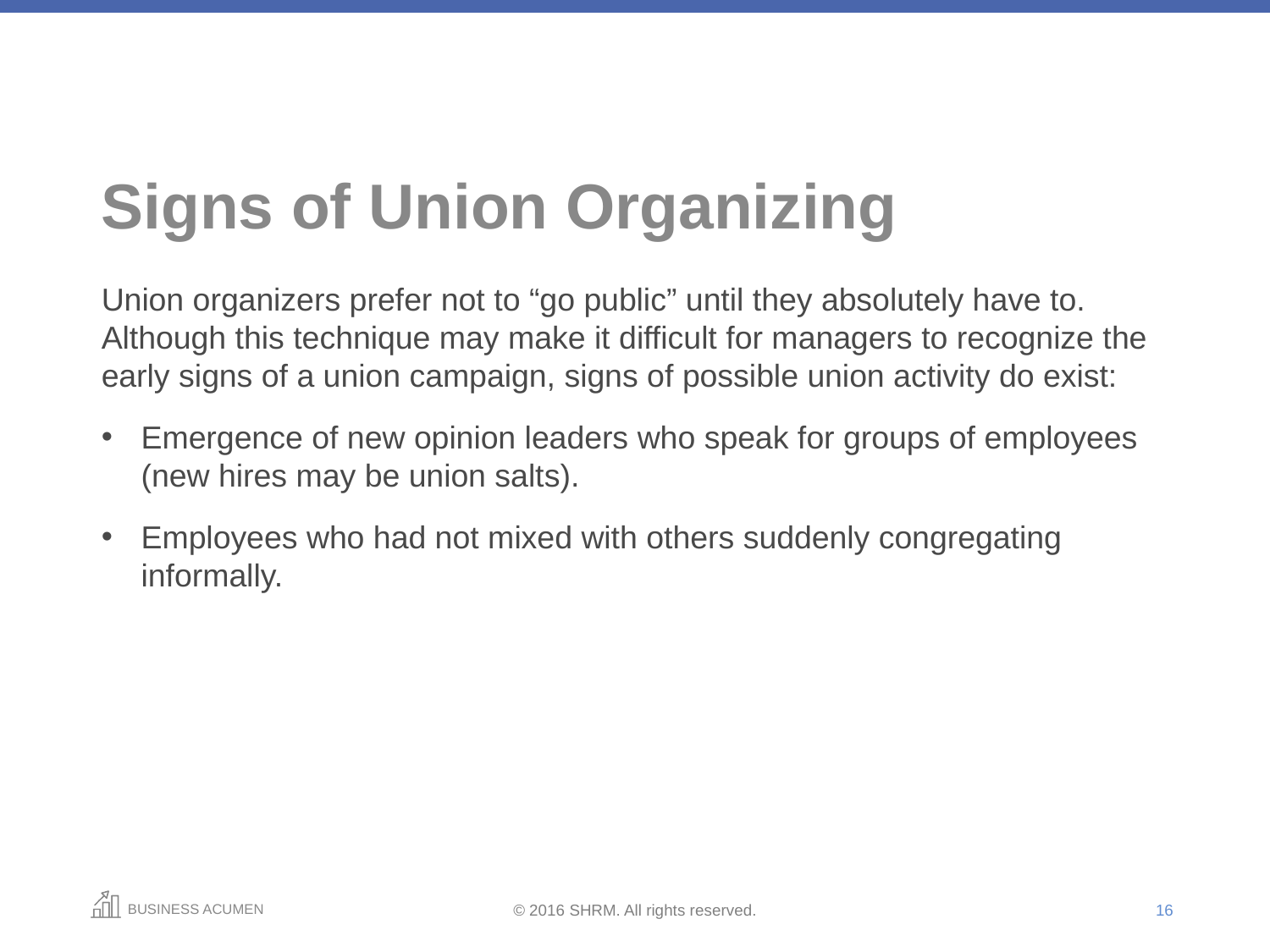

# Signs of Union Organizing
Union organizers prefer not to “go public” until they absolutely have to. Although this technique may make it difficult for managers to recognize the early signs of a union campaign, signs of possible union activity do exist:
Emergence of new opinion leaders who speak for groups of employees (new hires may be union salts).
Employees who had not mixed with others suddenly congregating informally.

16